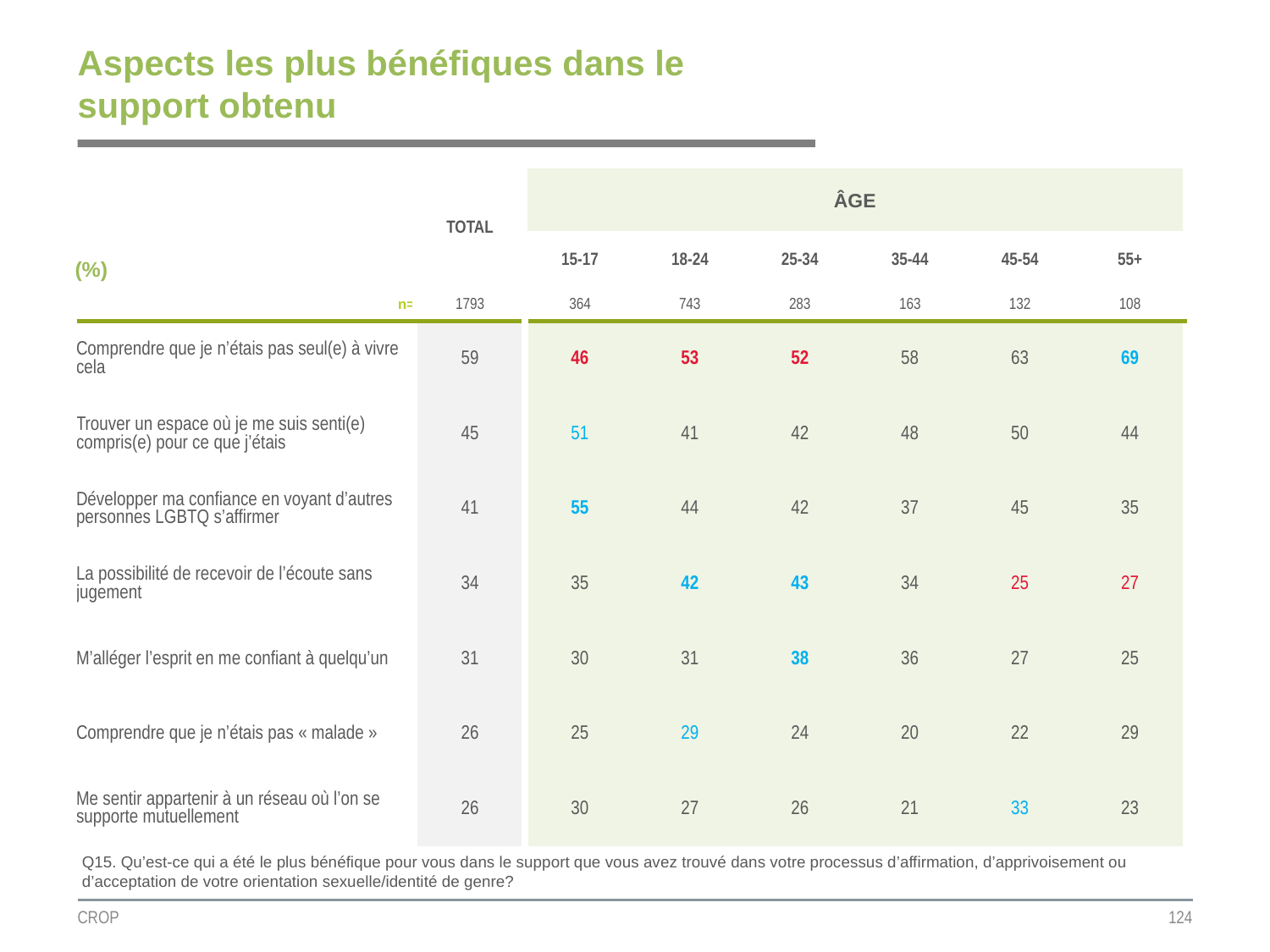

# Aspects les plus bénéfiques dans le support obtenu
|  | TOTAL | ÂGE |  |  |  |  |  |
| --- | --- | --- | --- | --- | --- | --- | --- |
| (%) |  |  |  |  |  |  |  |
|  |  | 15-17 | 18-24 | 25-34 | 35-44 | 45-54 | 55+ |
| n= | 1793 | 364 | 743 | 283 | 163 | 132 | 108 |
| Comprendre que je n’étais pas seul(e) à vivre cela | 59 | 46 | 53 | 52 | 58 | 63 | 69 |
| Trouver un espace où je me suis senti(e) compris(e) pour ce que j’étais | 45 | 51 | 41 | 42 | 48 | 50 | 44 |
| Développer ma confiance en voyant d’autres personnes LGBTQ s’affirmer | 41 | 55 | 44 | 42 | 37 | 45 | 35 |
| La possibilité de recevoir de l’écoute sans jugement | 34 | 35 | 42 | 43 | 34 | 25 | 27 |
| M’alléger l’esprit en me confiant à quelqu’un | 31 | 30 | 31 | 38 | 36 | 27 | 25 |
| Comprendre que je n’étais pas « malade » | 26 | 25 | 29 | 24 | 20 | 22 | 29 |
| Me sentir appartenir à un réseau où l’on se supporte mutuellement | 26 | 30 | 27 | 26 | 21 | 33 | 23 |
Q15. Qu’est-ce qui a été le plus bénéfique pour vous dans le support que vous avez trouvé dans votre processus d’affirmation, d’apprivoisement ou d’acceptation de votre orientation sexuelle/identité de genre?
CROP
124